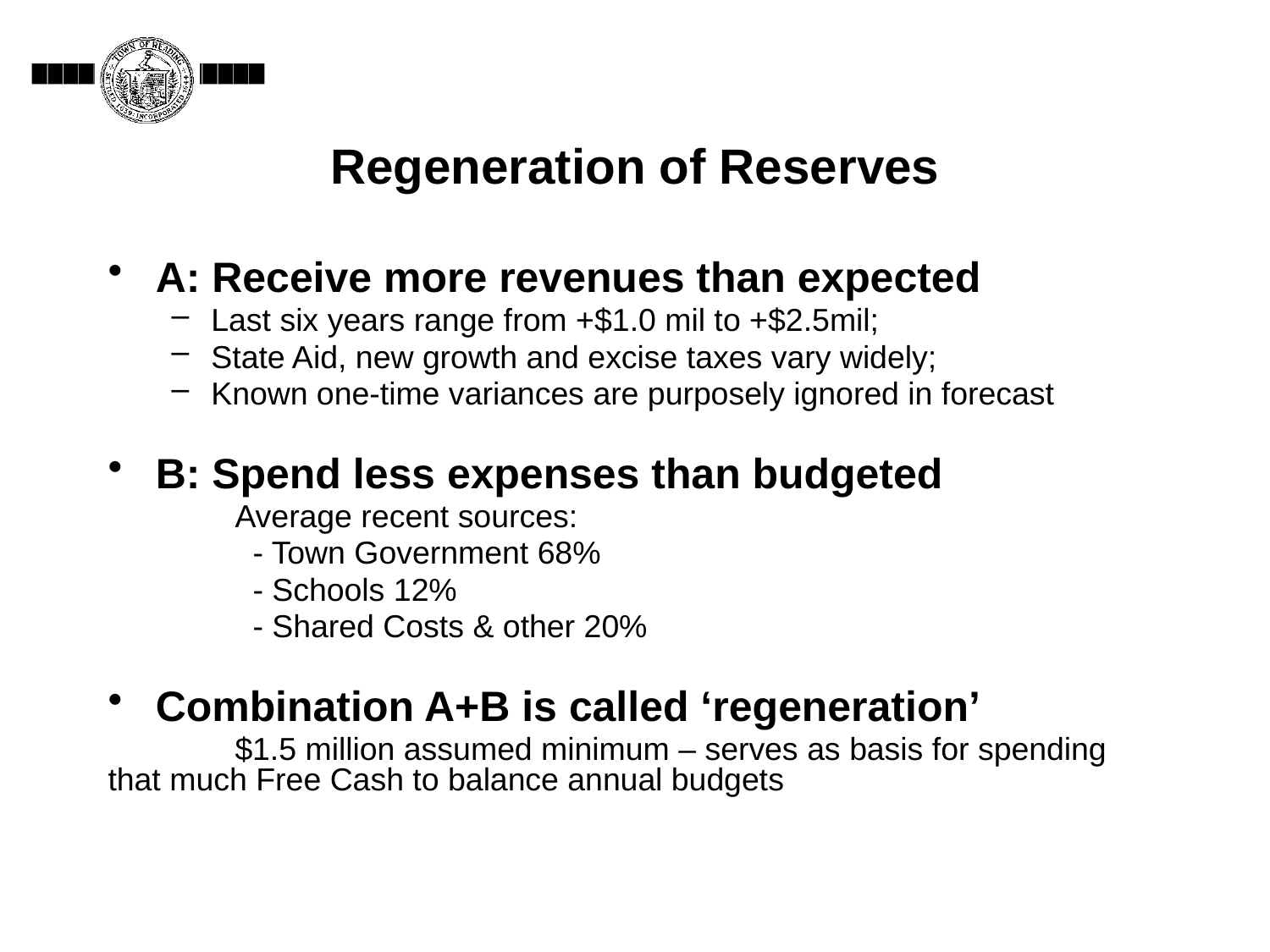

# Regeneration of Reserves
A: Receive more revenues than expected
Last six years range from +$1.0 mil to +$2.5mil;
State Aid, new growth and excise taxes vary widely;
Known one-time variances are purposely ignored in forecast

B: Spend less expenses than budgeted
	Average recent sources:
	  - Town Government 68%
	  - Schools 12%
	  - Shared Costs & other 20%

Combination A+B is called ‘regeneration’
	$1.5 million assumed minimum – serves as basis for spending 	that much Free Cash to balance annual budgets